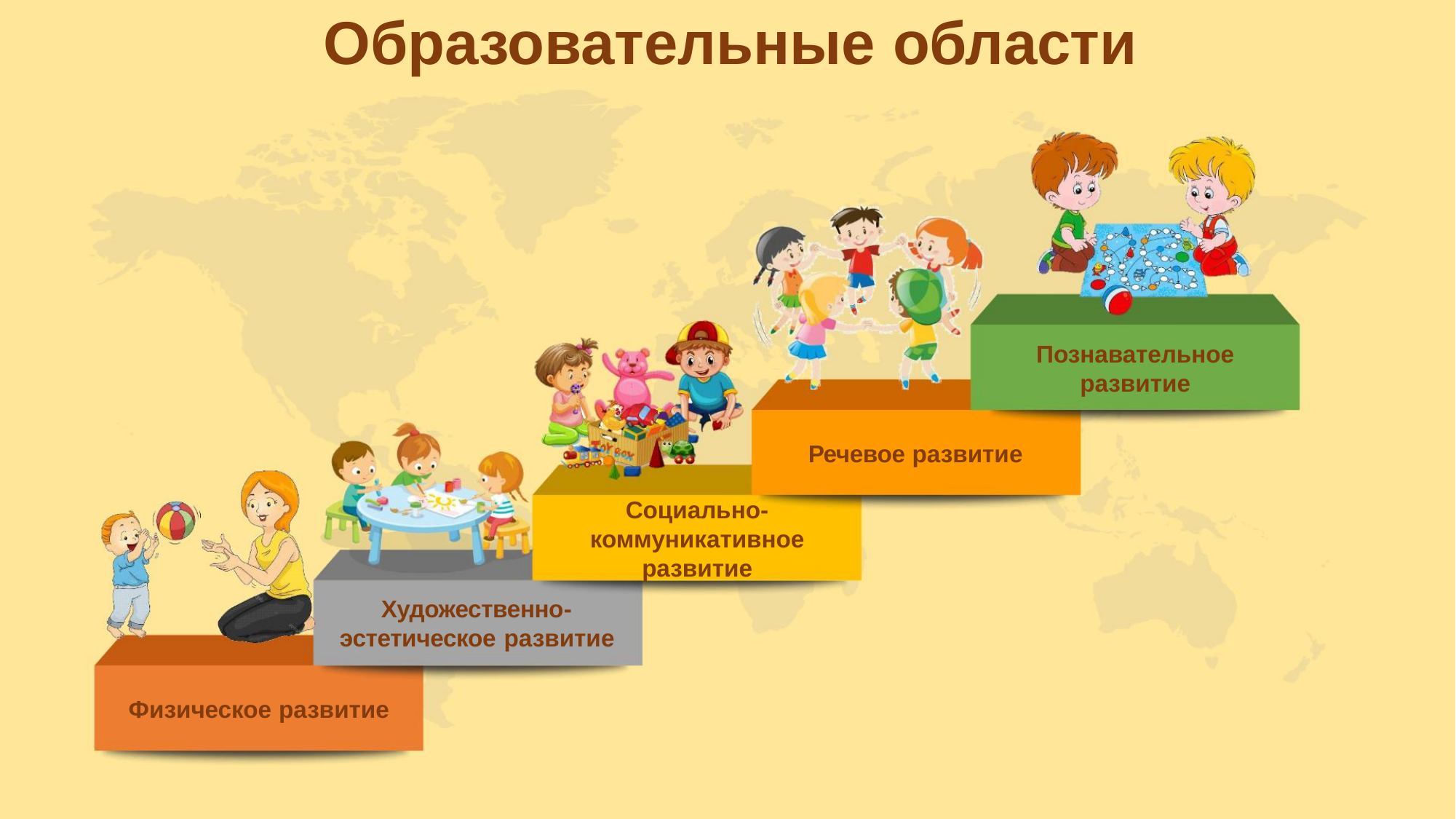

Образовательные области
Познавательное
развитие
Речевое развитие
Социально-
коммуникативное
развитие
Художественно-
эстетическое развитие
Физическое развитие